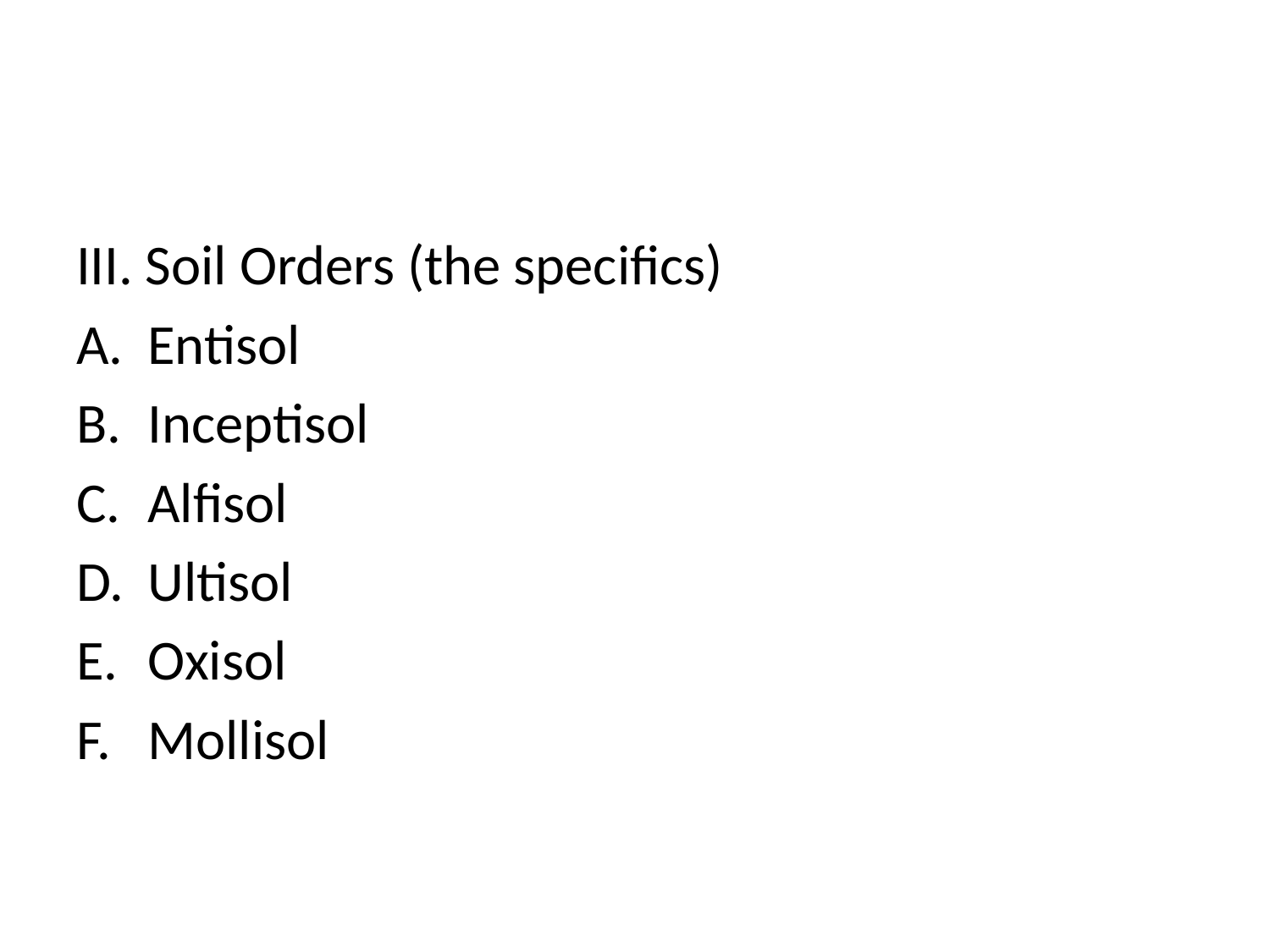

III. Soil Orders (the specifics)
Entisol
Inceptisol
Alfisol
Ultisol
Oxisol
Mollisol